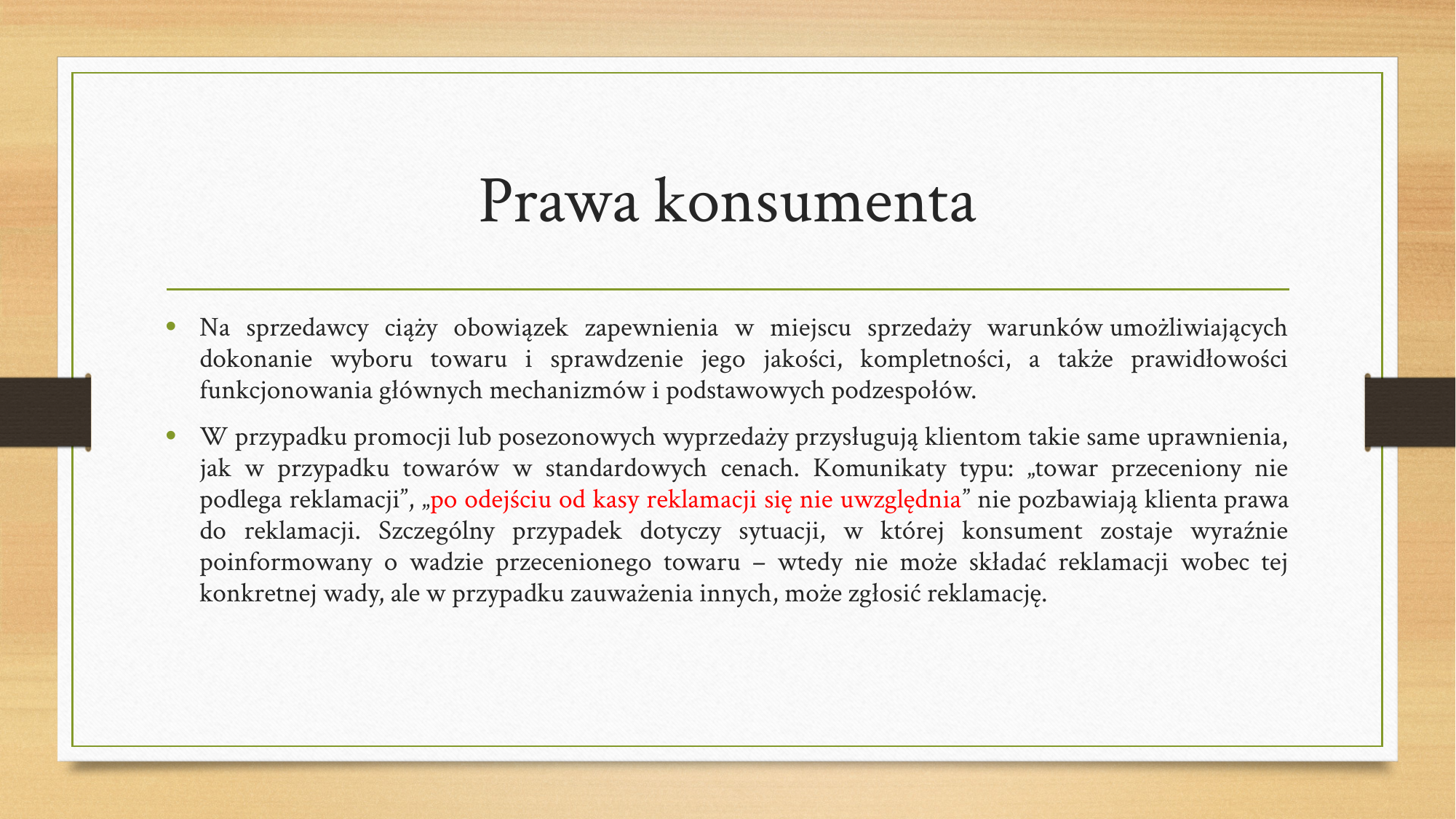

# Prawa konsumenta
Na sprzedawcy ciąży obowiązek zapewnienia w miejscu sprzedaży warunków umożliwiających dokonanie wyboru towaru i sprawdzenie jego jakości, kompletności, a także prawidłowości funkcjonowania głównych mechanizmów i podstawowych podzespołów.
W przypadku promocji lub posezonowych wyprzedaży przysługują klientom takie same uprawnienia, jak w przypadku towarów w standardowych cenach. Komunikaty typu: „towar przeceniony nie podlega reklamacji”, „po odejściu od kasy reklamacji się nie uwzględnia” nie pozbawiają klienta prawa do reklamacji. Szczególny przypadek dotyczy sytuacji, w której konsument zostaje wyraźnie poinformowany o wadzie przecenionego towaru – wtedy nie może składać reklamacji wobec tej konkretnej wady, ale w przypadku zauważenia innych, może zgłosić reklamację.